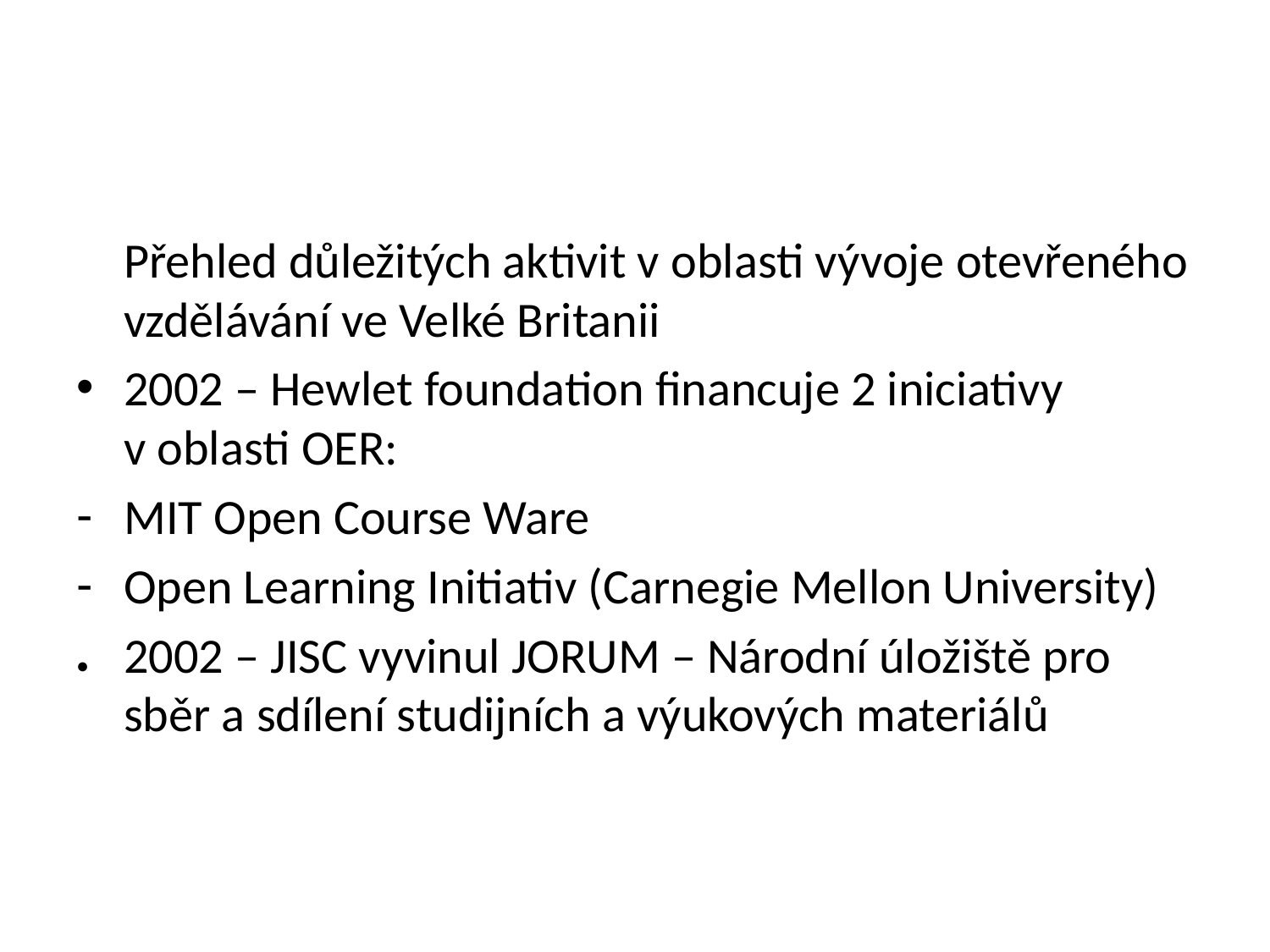

Přehled důležitých aktivit v oblasti vývoje otevřeného vzdělávání ve Velké Britanii
2002 – Hewlet foundation financuje 2 iniciativy v oblasti OER:
MIT Open Course Ware
Open Learning Initiativ (Carnegie Mellon University)
● 	2002 – JISC vyvinul JORUM – Národní úložiště pro sběr a sdílení studijních a výukových materiálů